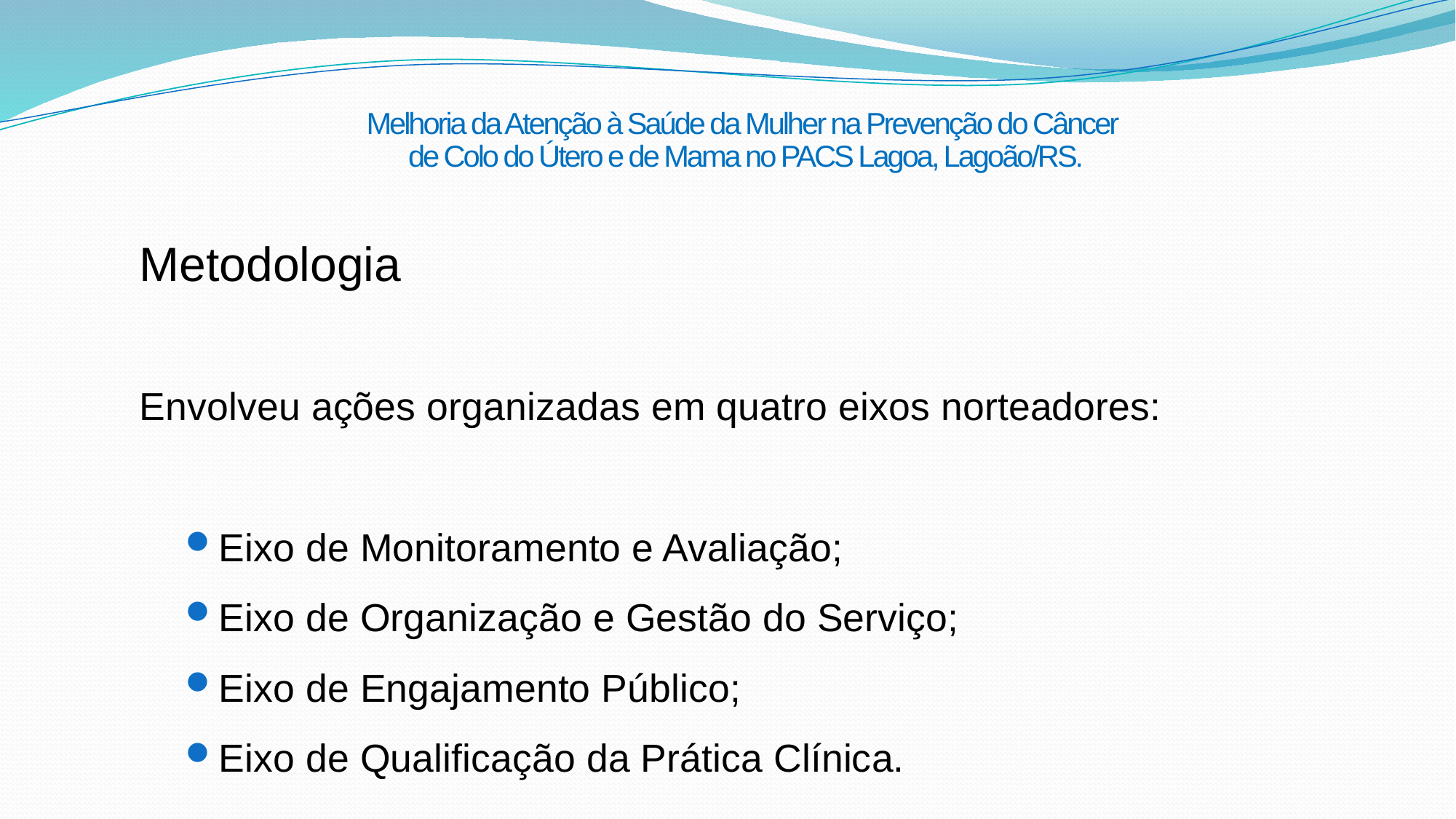

Melhoria da Atenção à Saúde da Mulher na Prevenção do Câncer
de Colo do Útero e de Mama no PACS Lagoa, Lagoão/RS.
Metodologia

Envolveu ações organizadas em quatro eixos norteadores:

Eixo de Monitoramento e Avaliação;
Eixo de Organização e Gestão do Serviço;
Eixo de Engajamento Público;
Eixo de Qualificação da Prática Clínica.